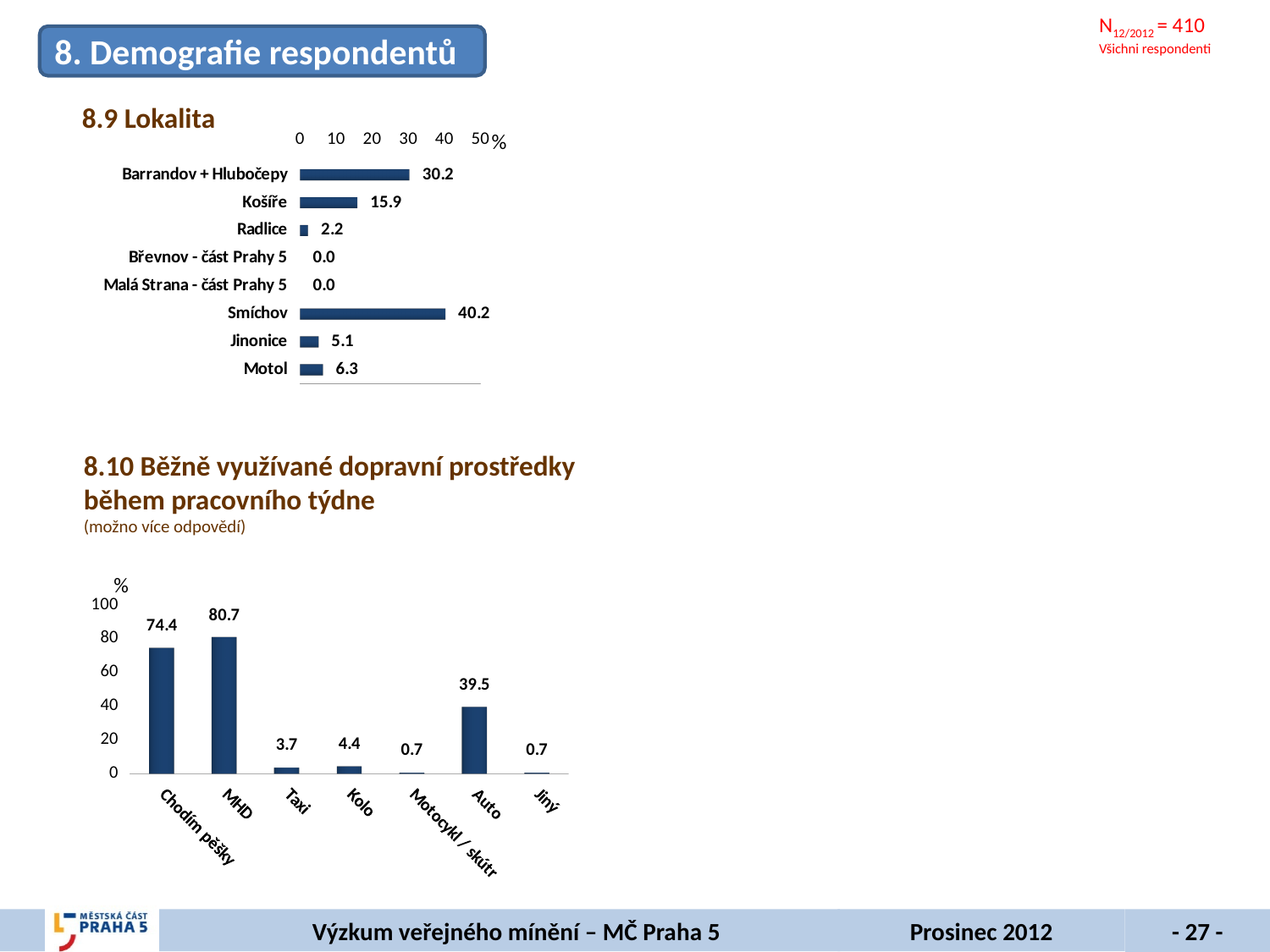

N12/2012 = 410
Všichni respondenti
8. Demografie respondentů
8.9 Lokalita

[unsupported chart]

8.10 Běžně využívané dopravní prostředky během pracovního týdne
(možno více odpovědí)

[unsupported chart]